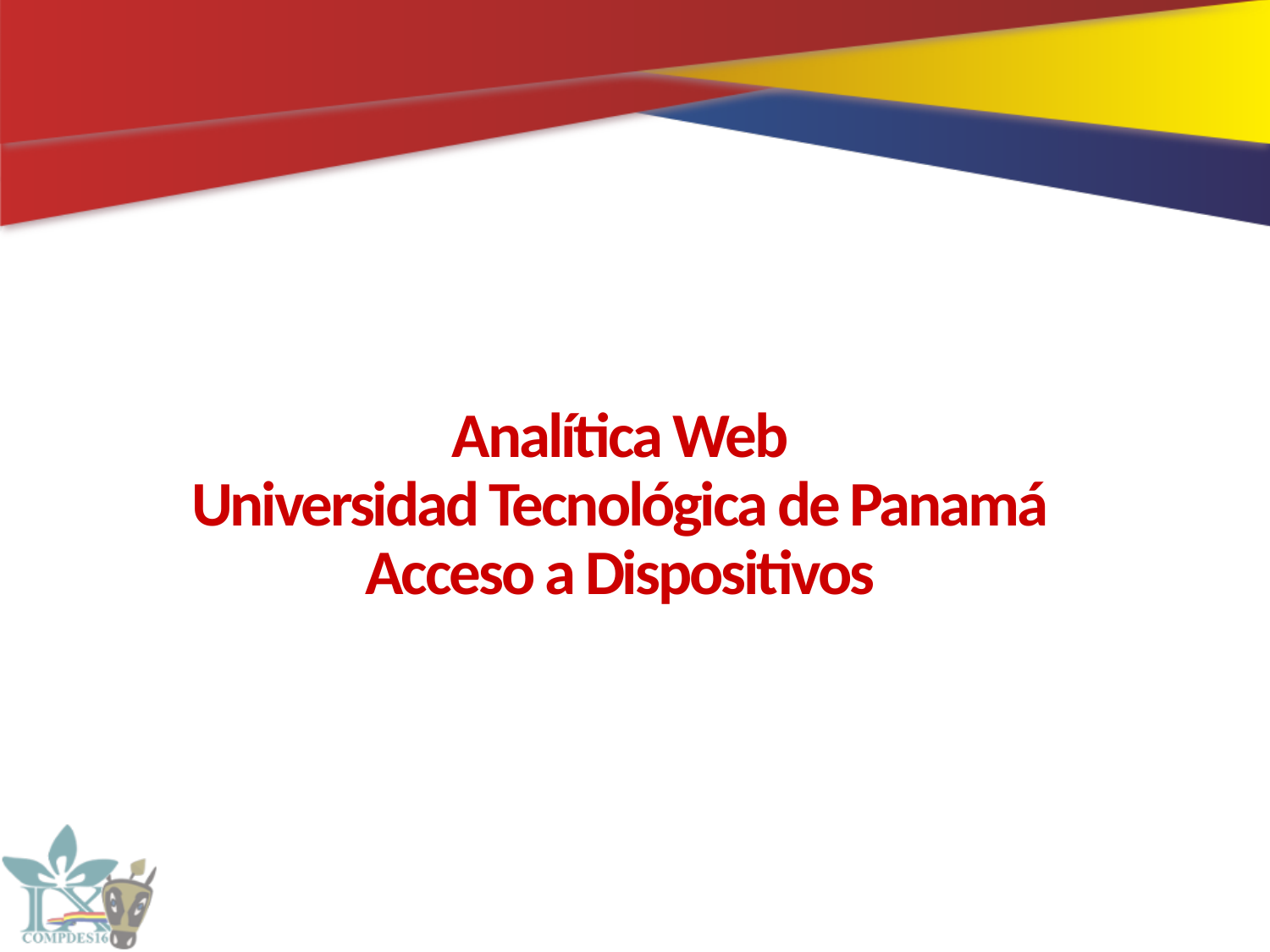

# Analítica Web Universidad Tecnológica de Panamá Acceso a Dispositivos